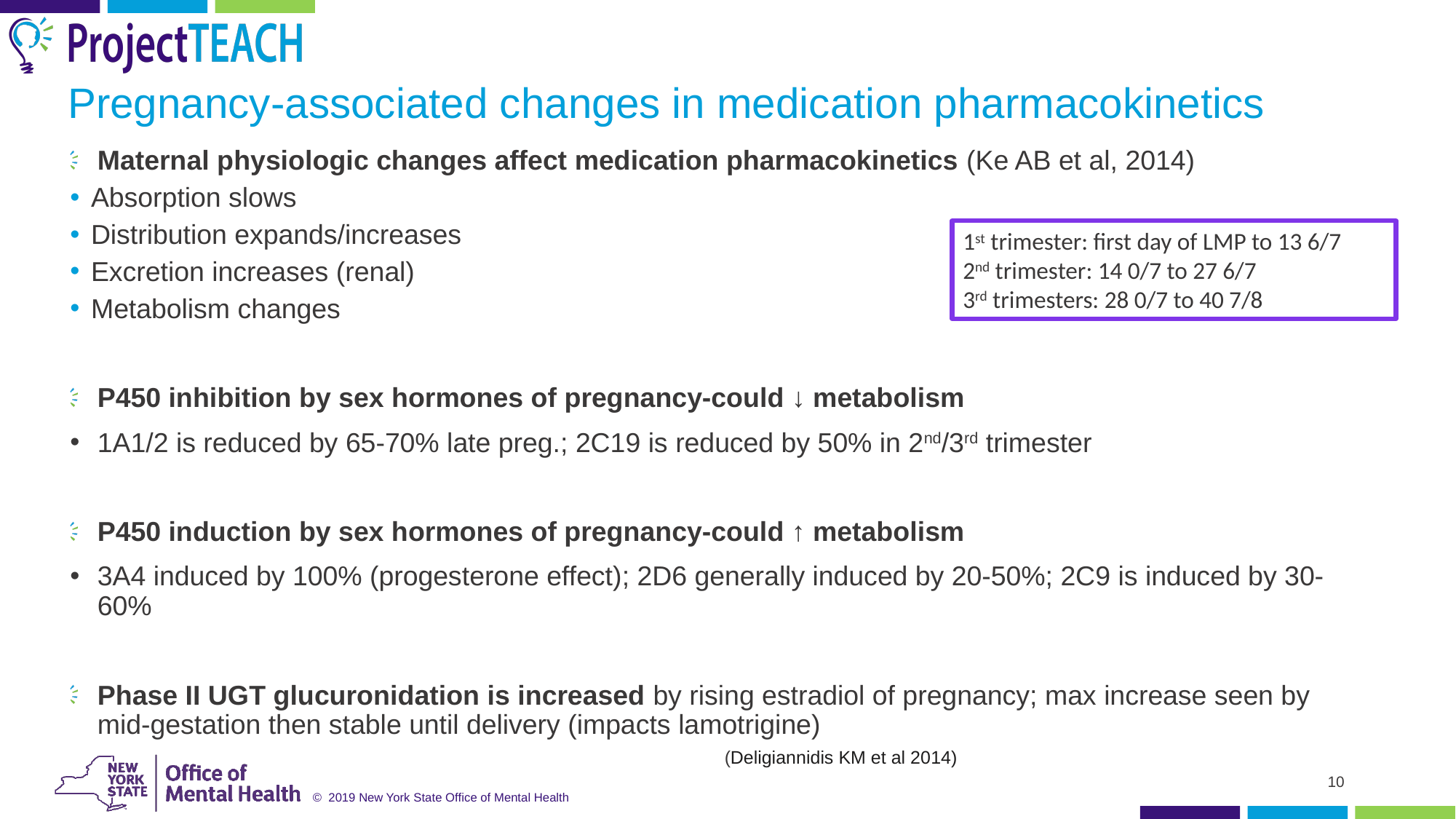

# Pregnancy-associated changes in medication pharmacokinetics
Maternal physiologic changes affect medication pharmacokinetics (Ke AB et al, 2014)
Absorption slows
Distribution expands/increases
Excretion increases (renal)
Metabolism changes

P450 inhibition by sex hormones of pregnancy-could ↓ metabolism
1A1/2 is reduced by 65-70% late preg.; 2C19 is reduced by 50% in 2nd/3rd trimester

P450 induction by sex hormones of pregnancy-could ↑ metabolism
3A4 induced by 100% (progesterone effect); 2D6 generally induced by 20-50%; 2C9 is induced by 30-60%

Phase II UGT glucuronidation is increased by rising estradiol of pregnancy; max increase seen by mid-gestation then stable until delivery (impacts lamotrigine)
1st trimester: first day of LMP to 13 6/7
2nd trimester: 14 0/7 to 27 6/7
3rd trimesters: 28 0/7 to 40 7/8
(Deligiannidis KM et al 2014)
10